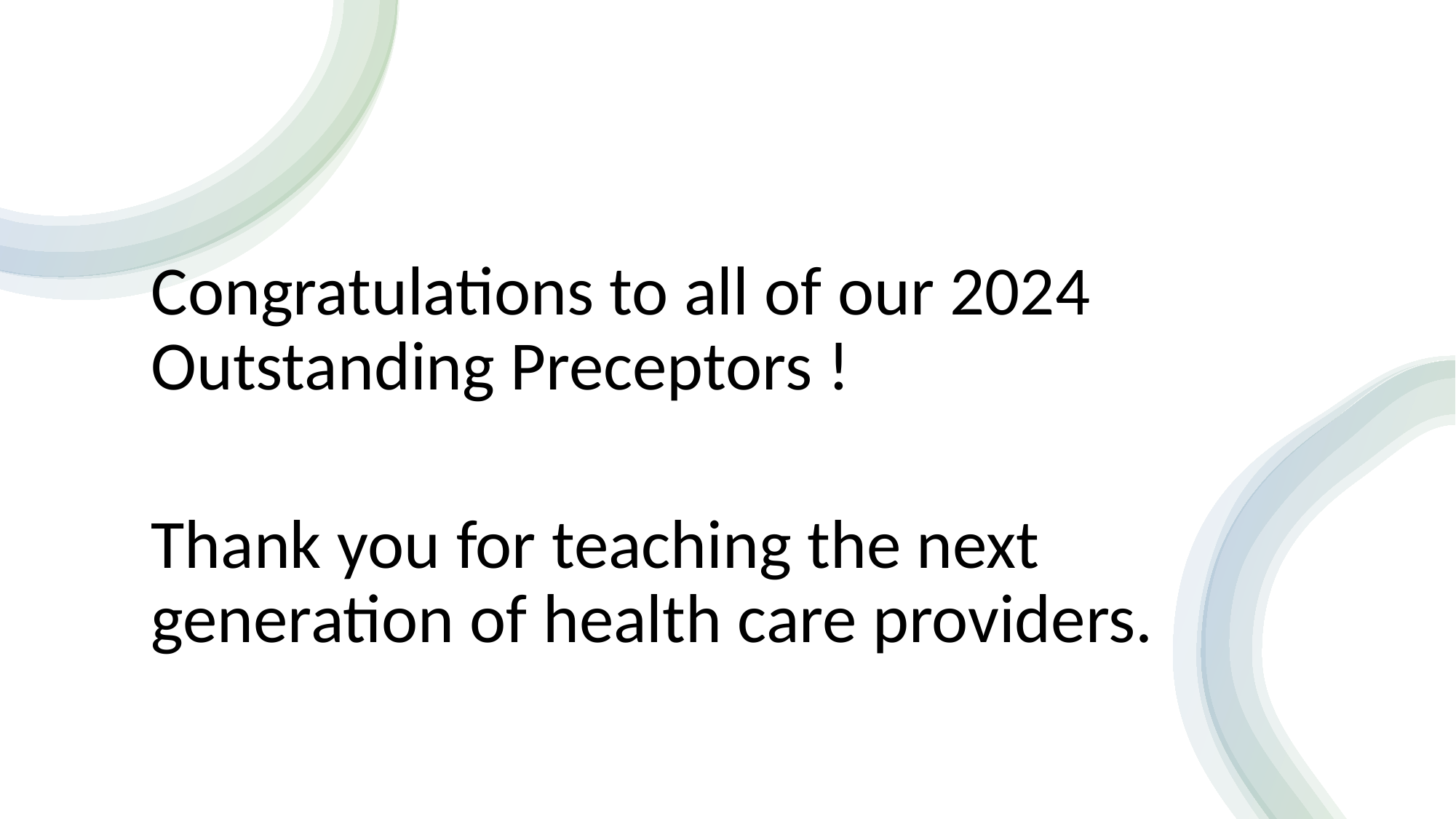

Congratulations to all of our 2024 Outstanding Preceptors !

Thank you for teaching the next generation of health care providers.